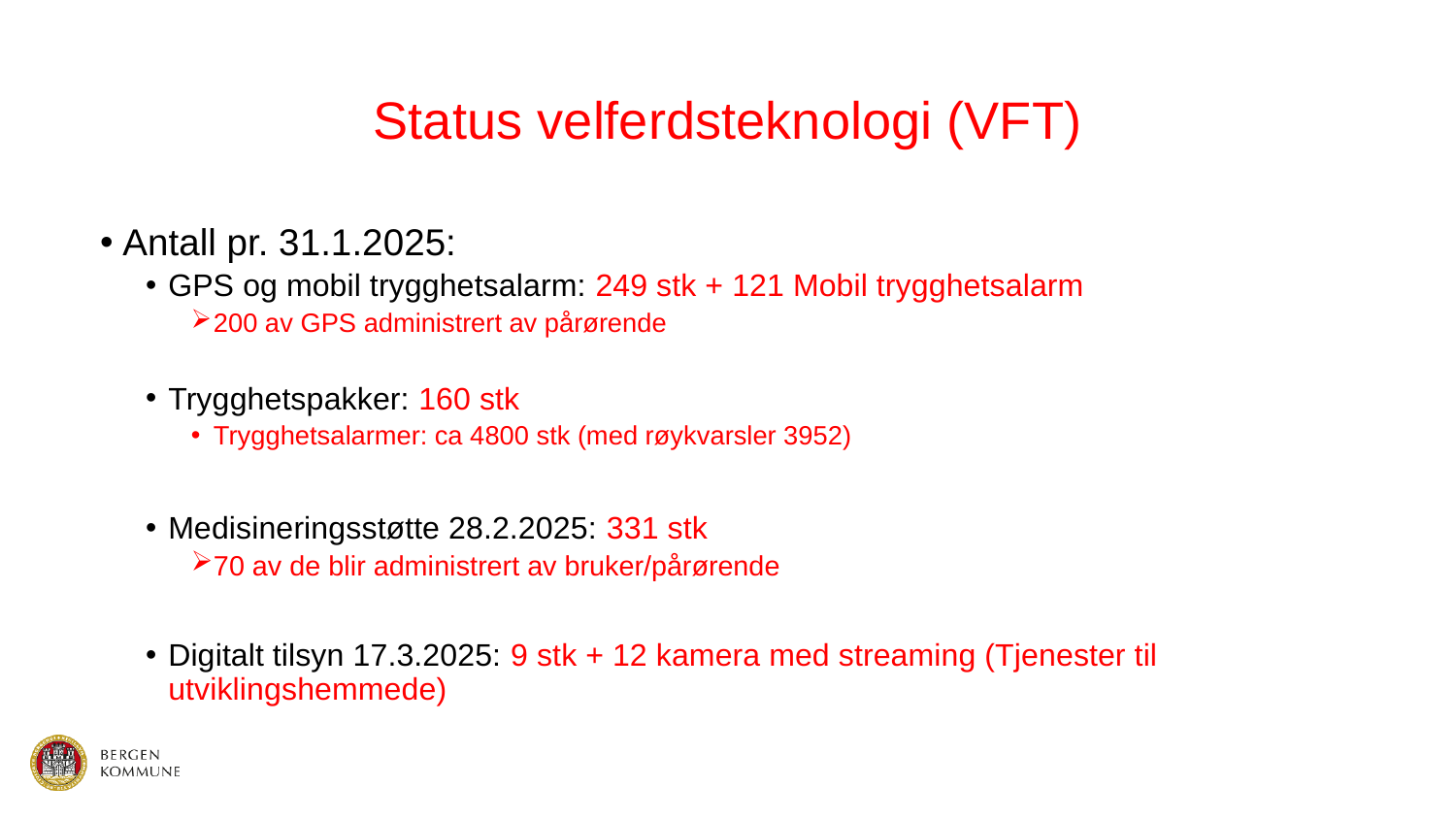

# Status velferdsteknologi (VFT)
Antall pr. 31.1.2025:
GPS og mobil trygghetsalarm: 249 stk + 121 Mobil trygghetsalarm
200 av GPS administrert av pårørende

Trygghetspakker: 160 stk
Trygghetsalarmer: ca 4800 stk (med røykvarsler 3952)

Medisineringsstøtte 28.2.2025: 331 stk
70 av de blir administrert av bruker/pårørende

Digitalt tilsyn 17.3.2025: 9 stk + 12 kamera med streaming (Tjenester til utviklingshemmede)